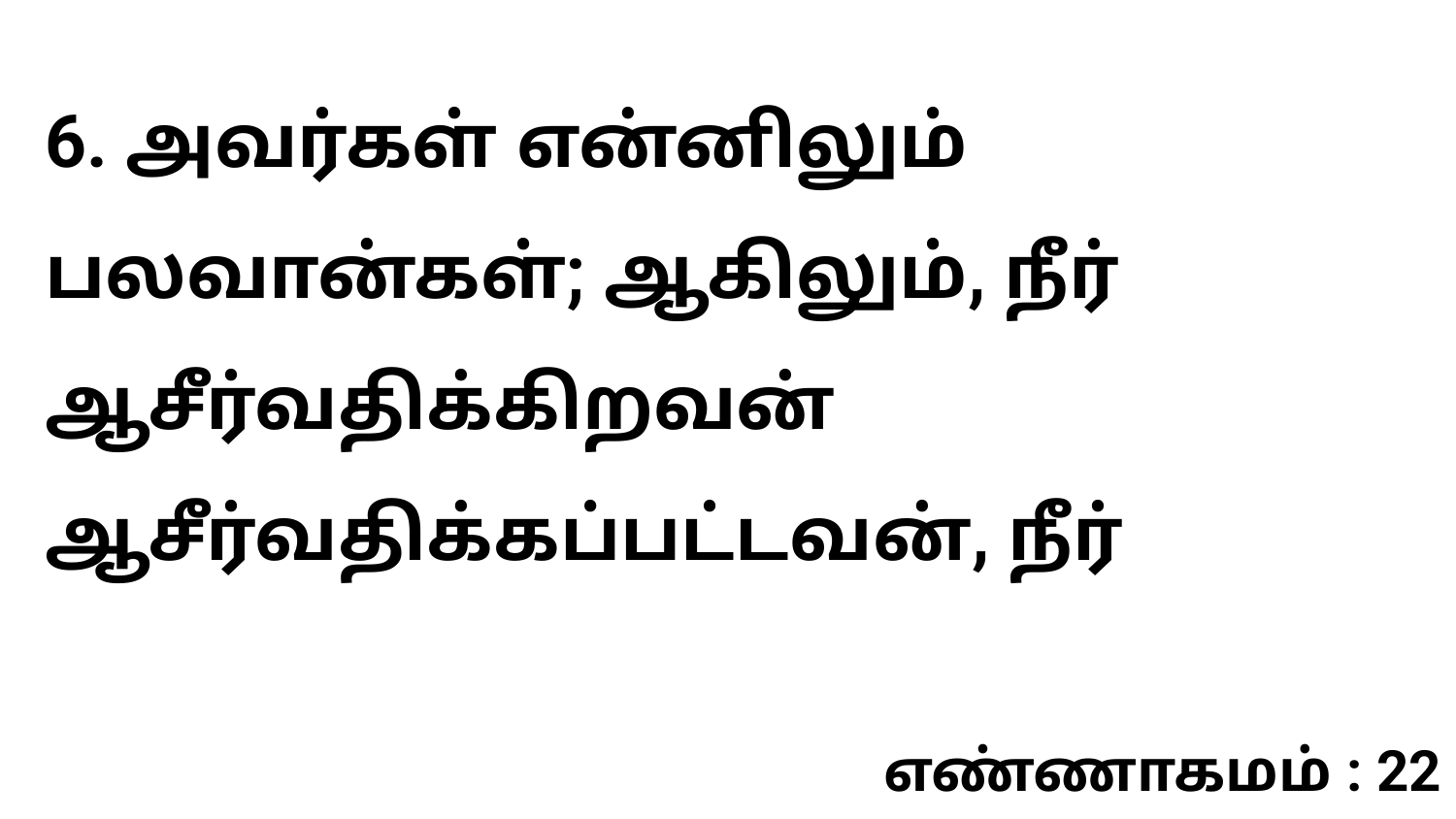

6. அவர்கள் என்னிலும் பலவான்கள்; ஆகிலும், நீர் ஆசீர்வதிக்கிறவன் ஆசீர்வதிக்கப்பட்டவன், நீர்
எண்ணாகமம் : 22